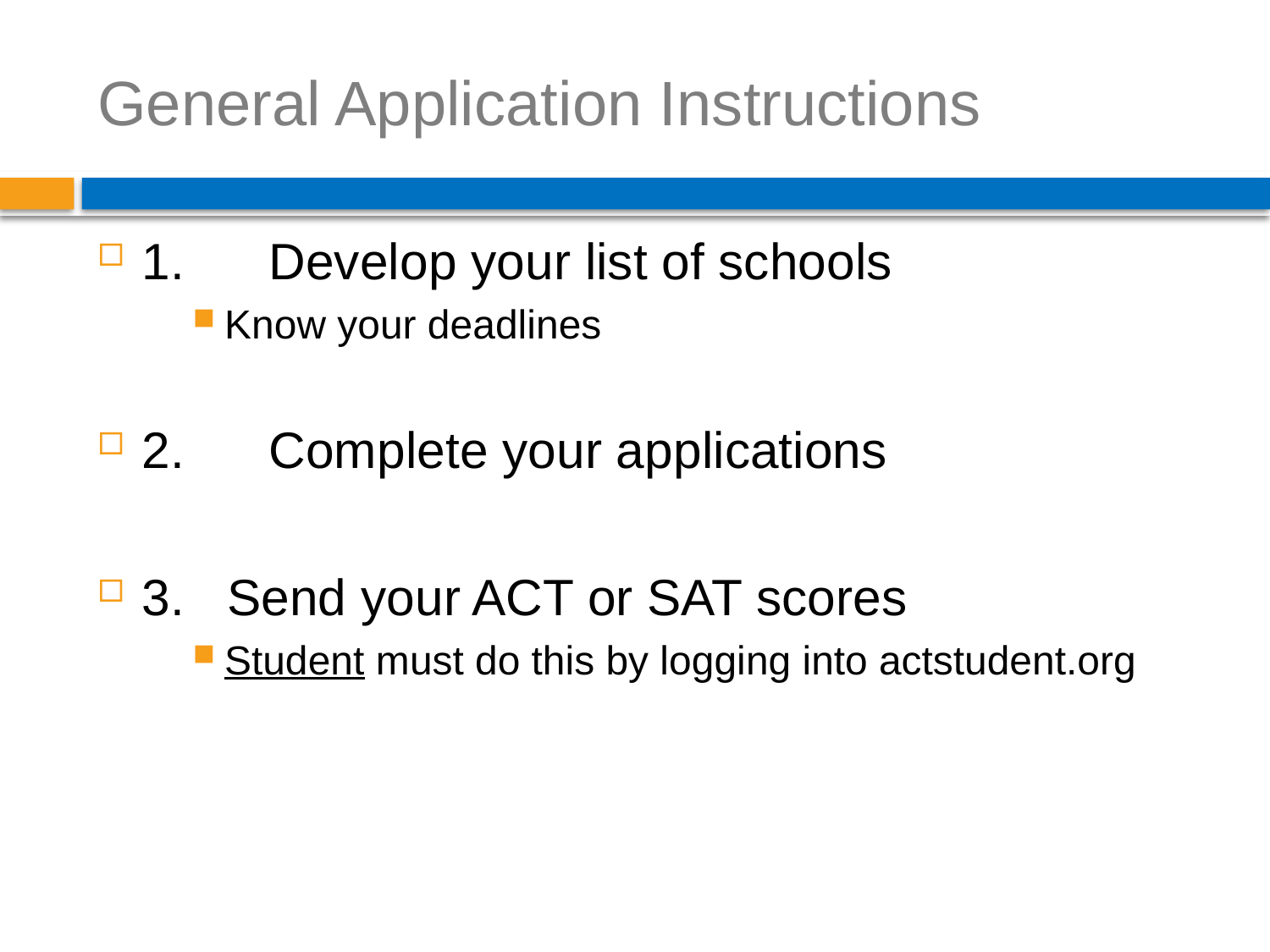

# General Application Instructions
1.	Develop your list of schools
Know your deadlines

2.	Complete your applications

3.   Send your ACT or SAT scores
Student must do this by logging into actstudent.org